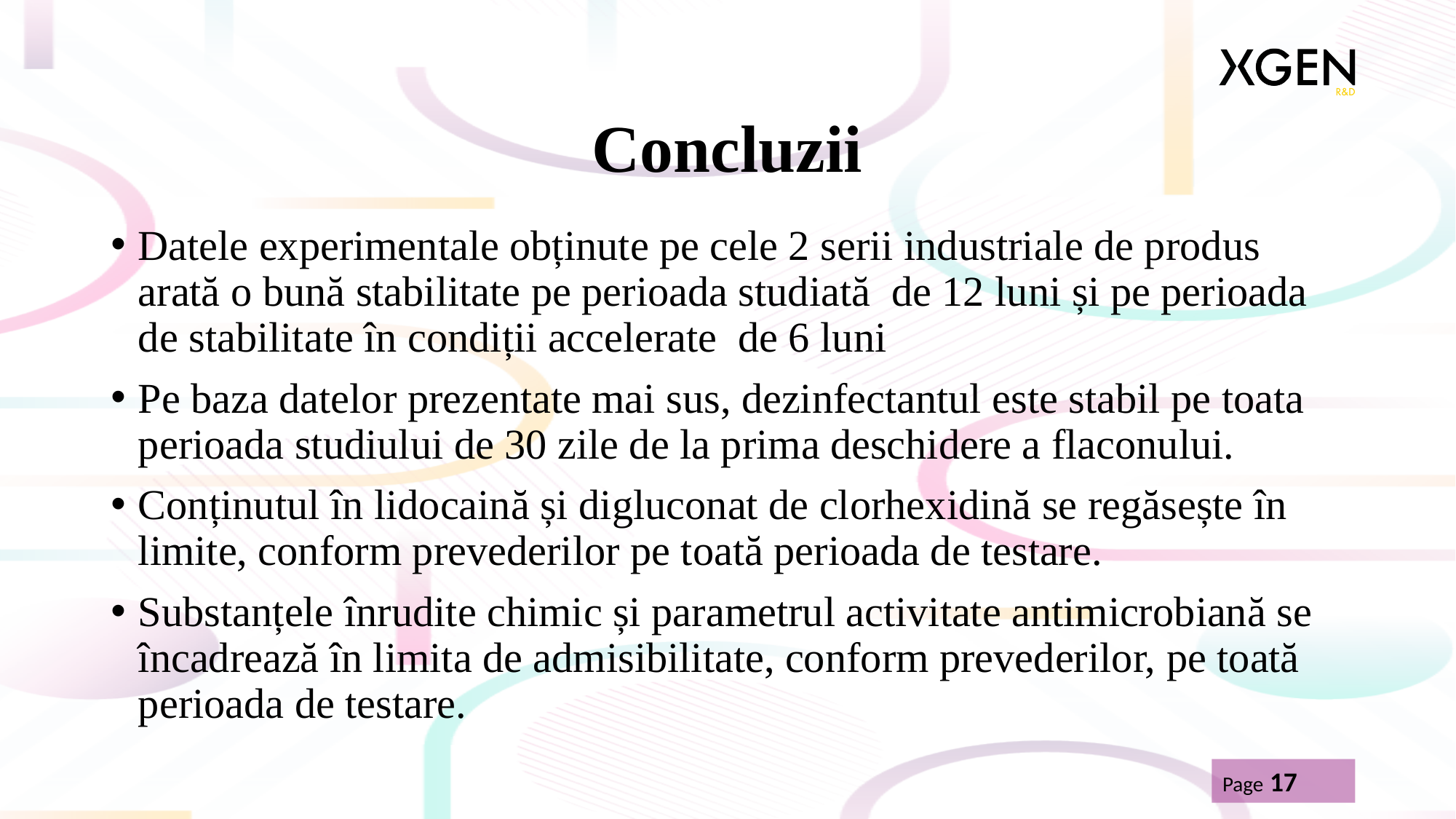

# Concluzii
Datele experimentale obținute pe cele 2 serii industriale de produs arată o bună stabilitate pe perioada studiată  de 12 luni și pe perioada de stabilitate în condiții accelerate  de 6 luni
Pe baza datelor prezentate mai sus, dezinfectantul este stabil pe toata perioada studiului de 30 zile de la prima deschidere a flaconului.
Conținutul în lidocaină și digluconat de clorhexidină se regăsește în limite, conform prevederilor pe toată perioada de testare.
Substanțele înrudite chimic și parametrul activitate antimicrobiană se încadrează în limita de admisibilitate, conform prevederilor, pe toată perioada de testare.

Page 17